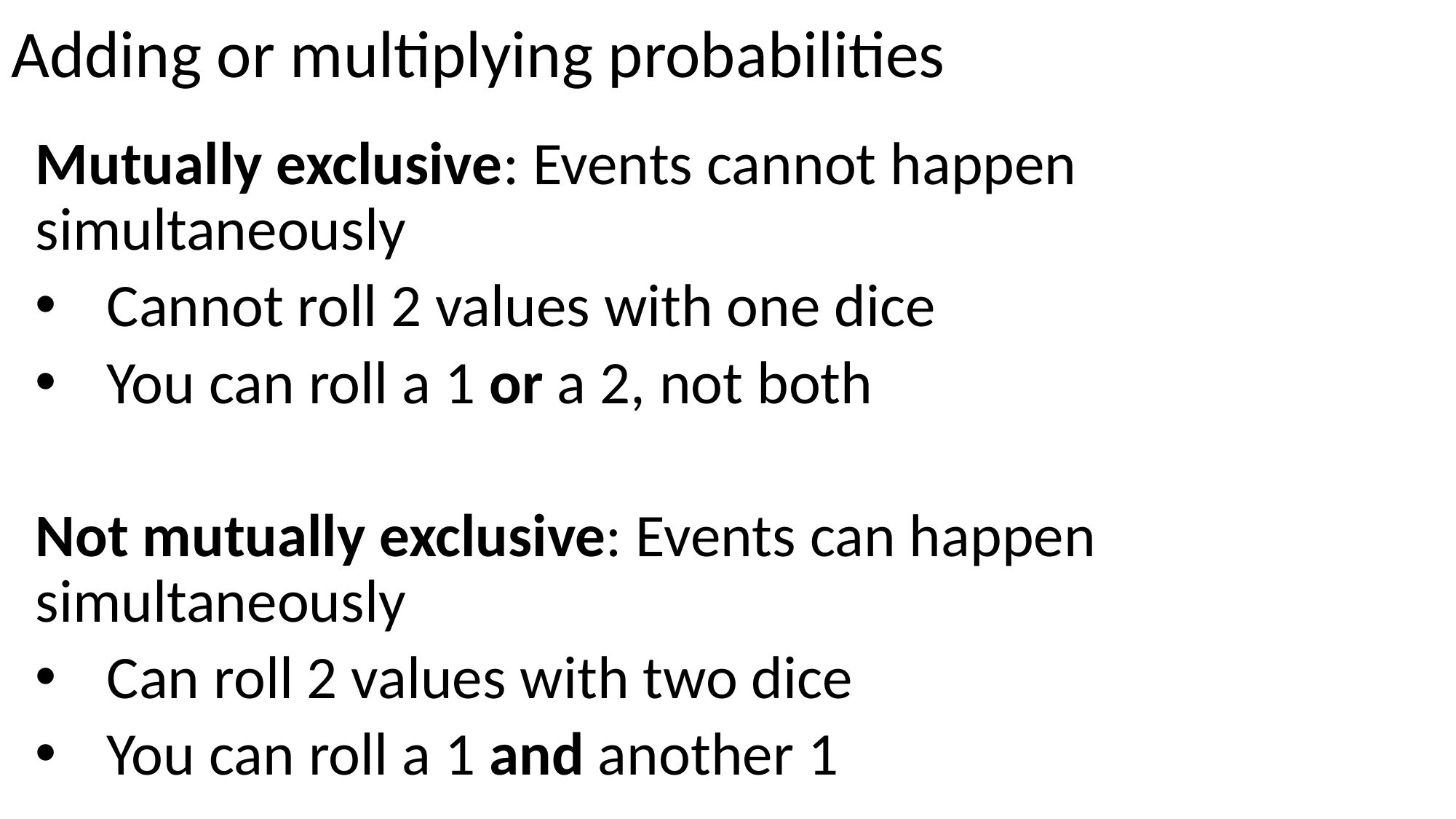

# Adding or multiplying probabilities
Mutually exclusive: Events cannot happen simultaneously
Cannot roll 2 values with one dice
You can roll a 1 or a 2, not both

Not mutually exclusive: Events can happen simultaneously
Can roll 2 values with two dice
You can roll a 1 and another 1